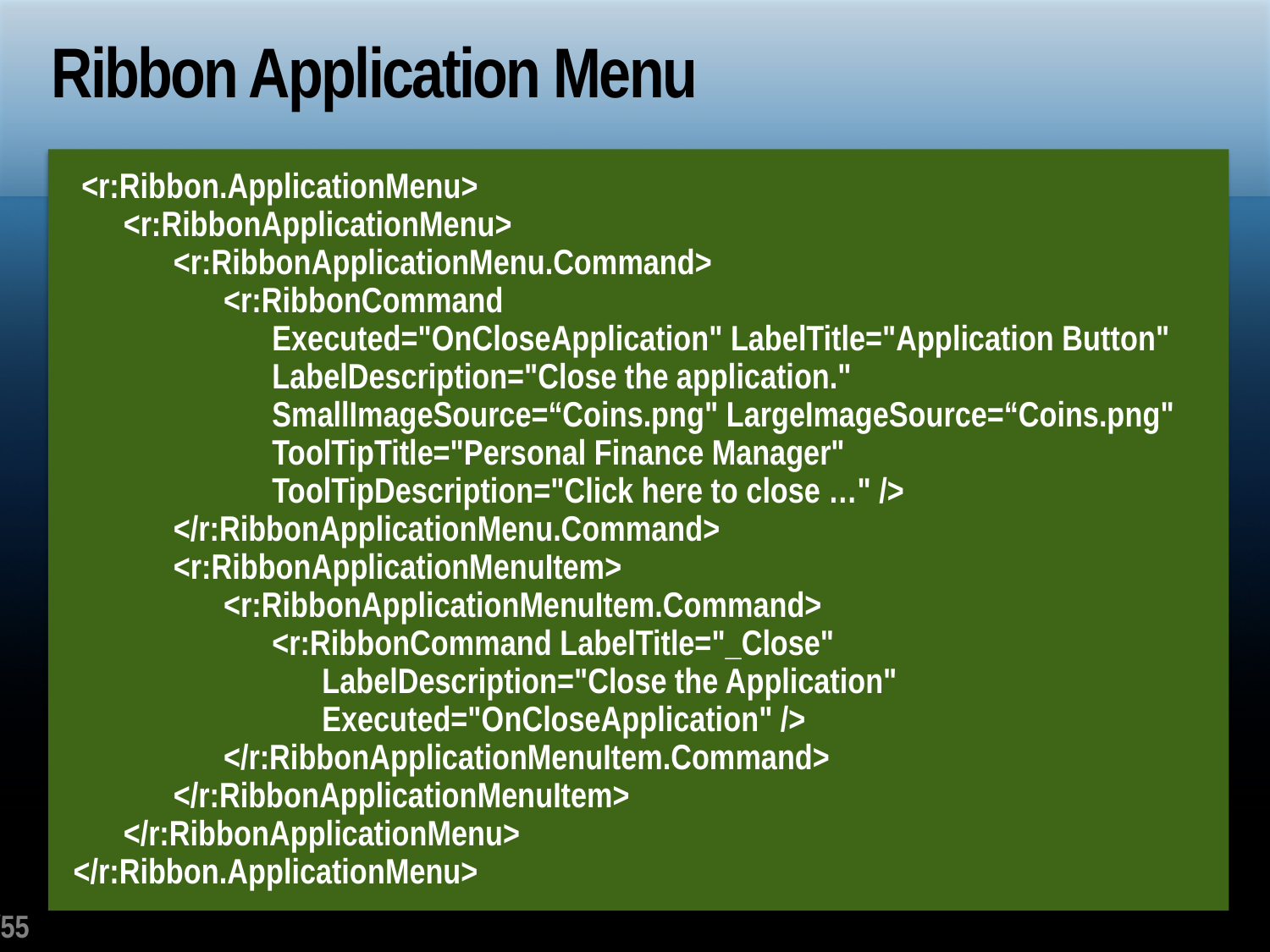

# Ribbon Application Menu
 <r:Ribbon.ApplicationMenu>
	<r:RibbonApplicationMenu>
		<r:RibbonApplicationMenu.Command>
			<r:RibbonCommand
				Executed="OnCloseApplication" LabelTitle="Application Button"
				LabelDescription="Close the application."
				SmallImageSource=“Coins.png" LargeImageSource=“Coins.png"
				ToolTipTitle="Personal Finance Manager"
				ToolTipDescription="Click here to close …" />
		</r:RibbonApplicationMenu.Command>
		<r:RibbonApplicationMenuItem>
			<r:RibbonApplicationMenuItem.Command>
				<r:RibbonCommand LabelTitle="_Close"
					LabelDescription="Close the Application"
					Executed="OnCloseApplication" />
			</r:RibbonApplicationMenuItem.Command>
		</r:RibbonApplicationMenuItem>
	</r:RibbonApplicationMenu>
</r:Ribbon.ApplicationMenu>